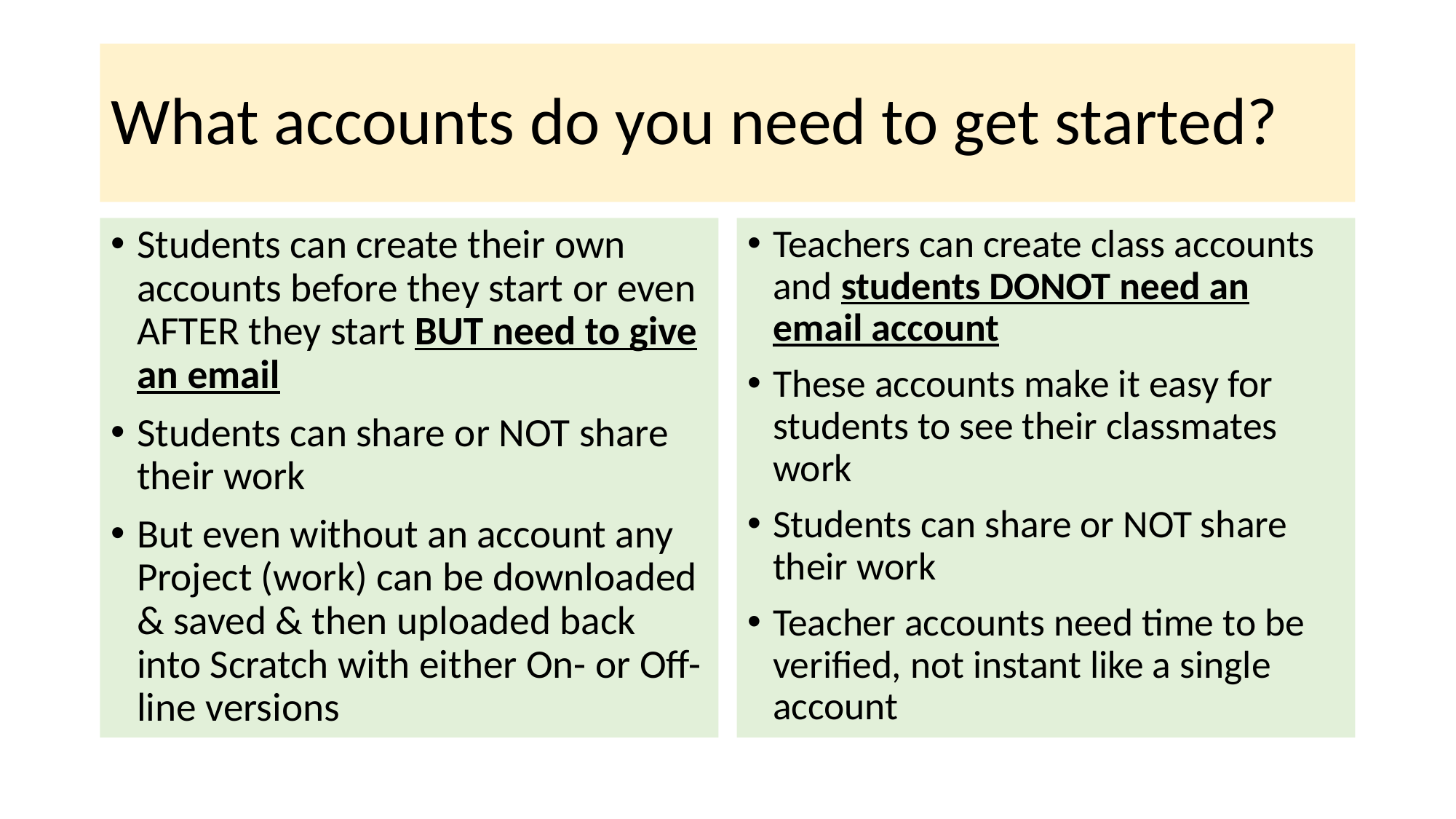

# What accounts do you need to get started?
Students can create their own accounts before they start or even AFTER they start BUT need to give an email
Students can share or NOT share their work
But even without an account any Project (work) can be downloaded & saved & then uploaded back into Scratch with either On- or Off-line versions
Teachers can create class accounts and students DONOT need an email account
These accounts make it easy for students to see their classmates work
Students can share or NOT share their work
Teacher accounts need time to be verified, not instant like a single account